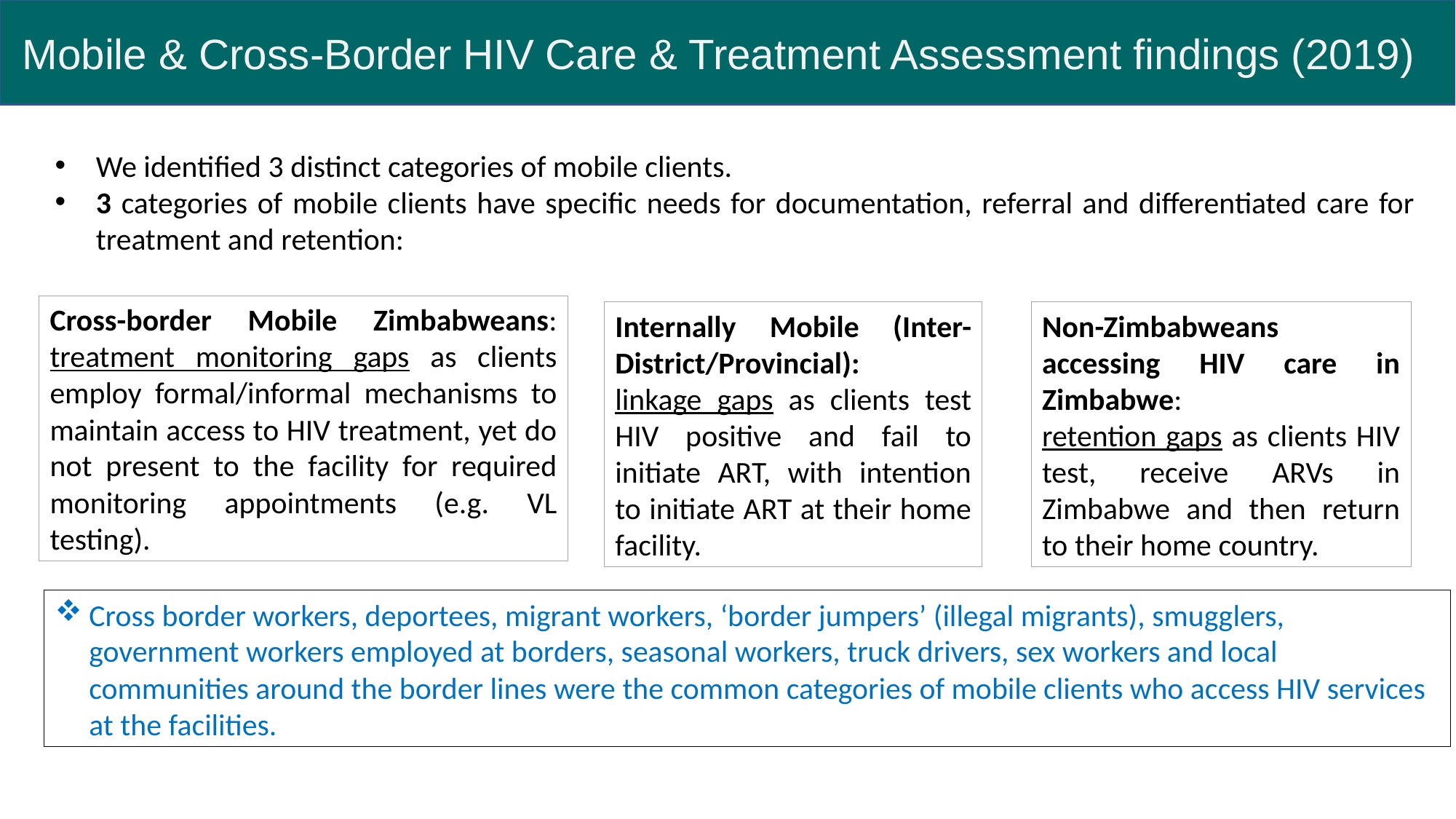

Mobile & Cross-Border HIV Care & Treatment Assessment findings (2019)
We identified 3 distinct categories of mobile clients.
3 categories of mobile clients have specific needs for documentation, referral and differentiated care for treatment and retention:

Cross-border Mobile Zimbabweans: treatment monitoring gaps as clients employ formal/informal mechanisms to maintain access to HIV treatment, yet do not present to the facility for required monitoring appointments (e.g. VL testing).
Internally Mobile (Inter-District/Provincial):
linkage gaps as clients test HIV positive and fail to initiate ART, with intention to initiate ART at their home facility.
Non-Zimbabweans accessing HIV care in Zimbabwe:
retention gaps as clients HIV test, receive ARVs in Zimbabwe and then return to their home country.
Cross border workers, deportees, migrant workers, ‘border jumpers’ (illegal migrants), smugglers, government workers employed at borders, seasonal workers, truck drivers, sex workers and local communities around the border lines were the common categories of mobile clients who access HIV services at the facilities.